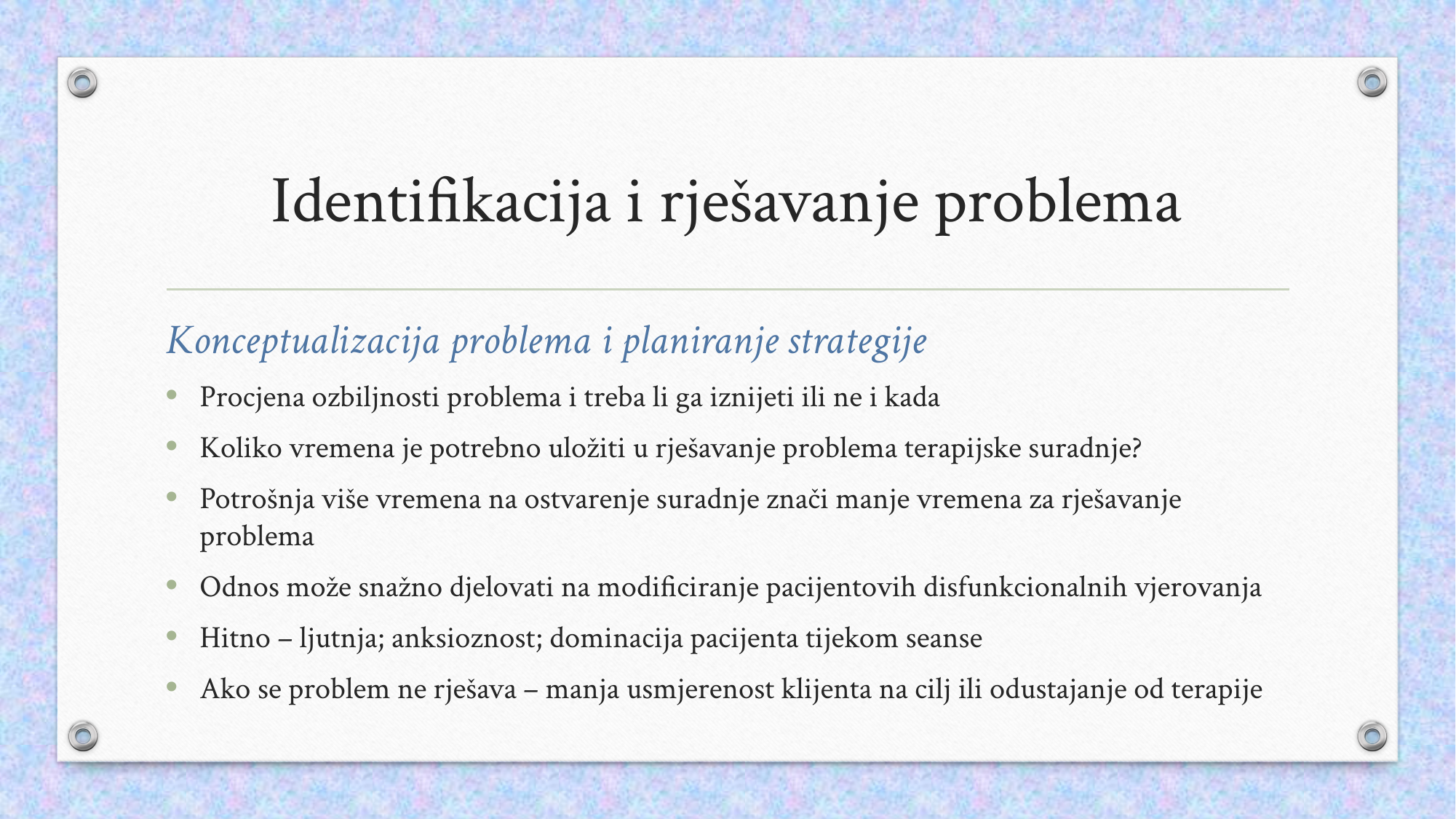

# Identifikacija i rješavanje problema
Konceptualizacija problema i planiranje strategije
Procjena ozbiljnosti problema i treba li ga iznijeti ili ne i kada
Koliko vremena je potrebno uložiti u rješavanje problema terapijske suradnje?
Potrošnja više vremena na ostvarenje suradnje znači manje vremena za rješavanje problema
Odnos može snažno djelovati na modificiranje pacijentovih disfunkcionalnih vjerovanja
Hitno – ljutnja; anksioznost; dominacija pacijenta tijekom seanse
Ako se problem ne rješava – manja usmjerenost klijenta na cilj ili odustajanje od terapije